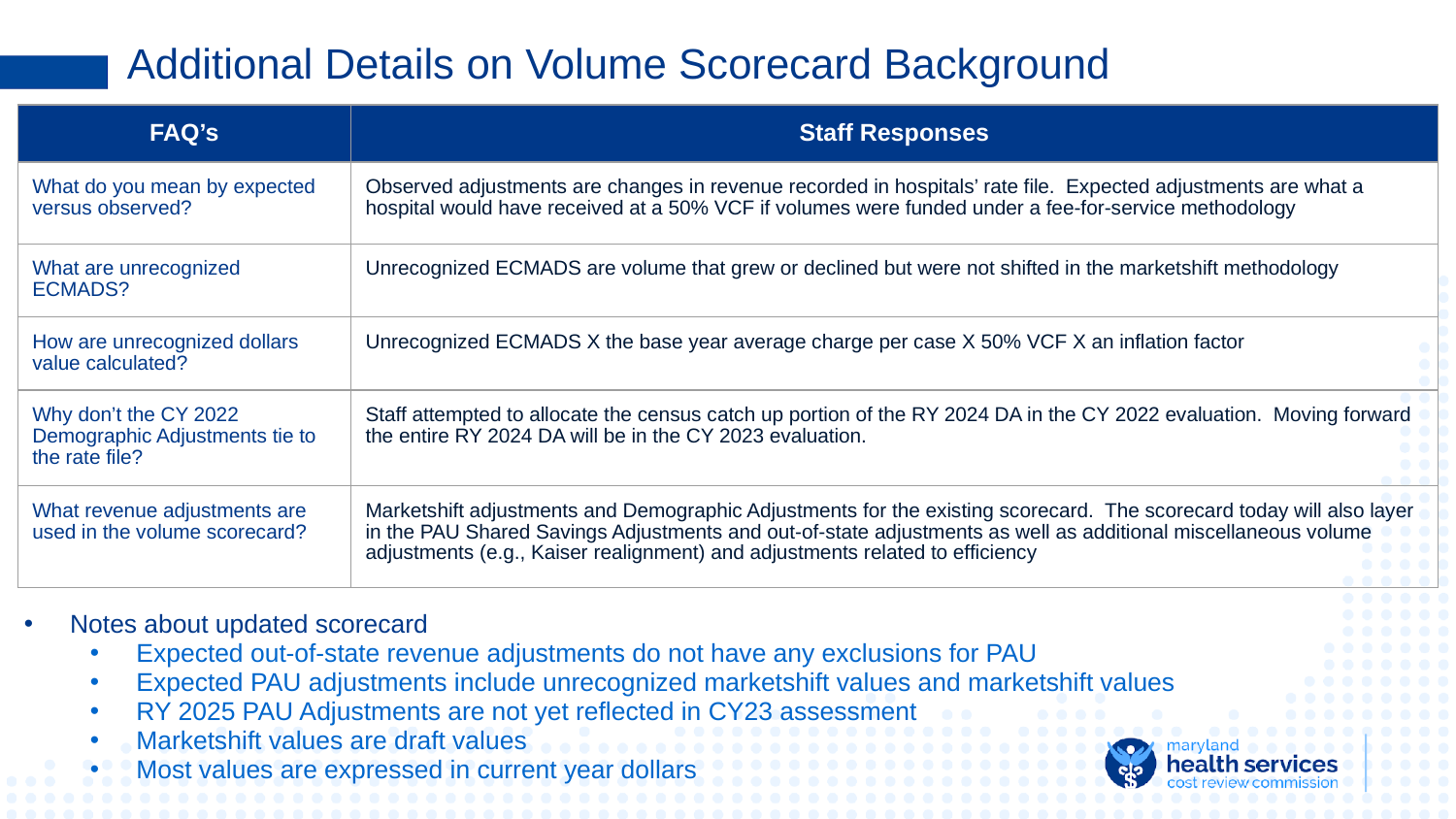

# Additional Details on Volume Scorecard Background

| FAQ’s | Staff Responses |
| --- | --- |
| What do you mean by expected versus observed? | Observed adjustments are changes in revenue recorded in hospitals’ rate file. Expected adjustments are what a hospital would have received at a 50% VCF if volumes were funded under a fee-for-service methodology |
| What are unrecognized ECMADS? | Unrecognized ECMADS are volume that grew or declined but were not shifted in the marketshift methodology |
| How are unrecognized dollars value calculated? | Unrecognized ECMADS X the base year average charge per case X 50% VCF X an inflation factor |
| Why don’t the CY 2022 Demographic Adjustments tie to the rate file? | Staff attempted to allocate the census catch up portion of the RY 2024 DA in the CY 2022 evaluation. Moving forward the entire RY 2024 DA will be in the CY 2023 evaluation. |
| What revenue adjustments are used in the volume scorecard? | Marketshift adjustments and Demographic Adjustments for the existing scorecard. The scorecard today will also layer in the PAU Shared Savings Adjustments and out-of-state adjustments as well as additional miscellaneous volume adjustments (e.g., Kaiser realignment) and adjustments related to efficiency |

Notes about updated scorecard
Expected out-of-state revenue adjustments do not have any exclusions for PAU
Expected PAU adjustments include unrecognized marketshift values and marketshift values
RY 2025 PAU Adjustments are not yet reflected in CY23 assessment
Marketshift values are draft values
Most values are expressed in current year dollars